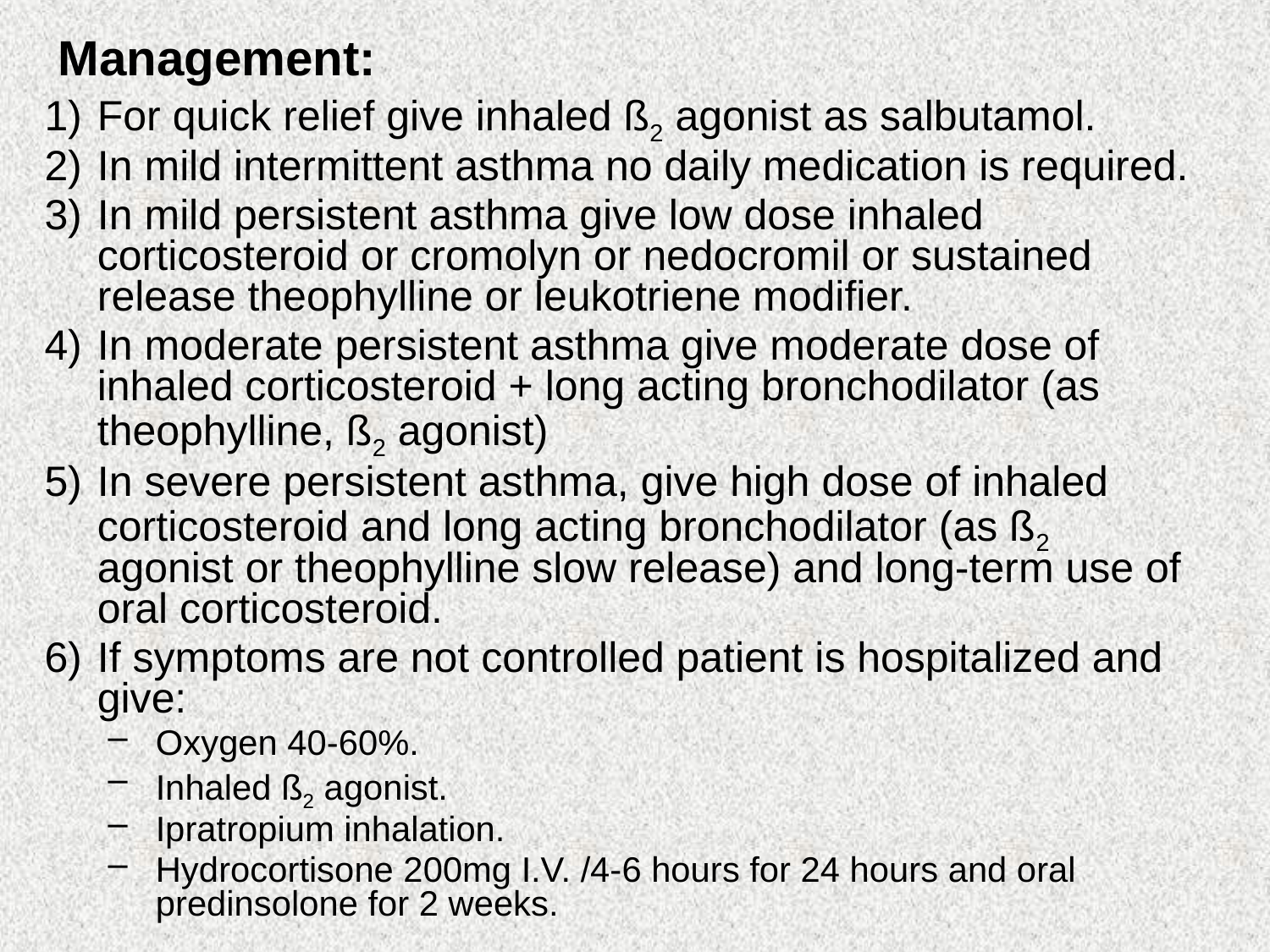

Management:
For quick relief give inhaled ß2 agonist as salbutamol.
In mild intermittent asthma no daily medication is required.
In mild persistent asthma give low dose inhaled corticosteroid or cromolyn or nedocromil or sustained release theophylline or leukotriene modifier.
In moderate persistent asthma give moderate dose of inhaled corticosteroid + long acting bronchodilator (as theophylline, ß2 agonist)
In severe persistent asthma, give high dose of inhaled corticosteroid and long acting bronchodilator (as ß2 agonist or theophylline slow release) and long-term use of oral corticosteroid.
If symptoms are not controlled patient is hospitalized and give:
Oxygen 40-60%.
Inhaled ß2 agonist.
Ipratropium inhalation.
Hydrocortisone 200mg I.V. /4-6 hours for 24 hours and oral predinsolone for 2 weeks.